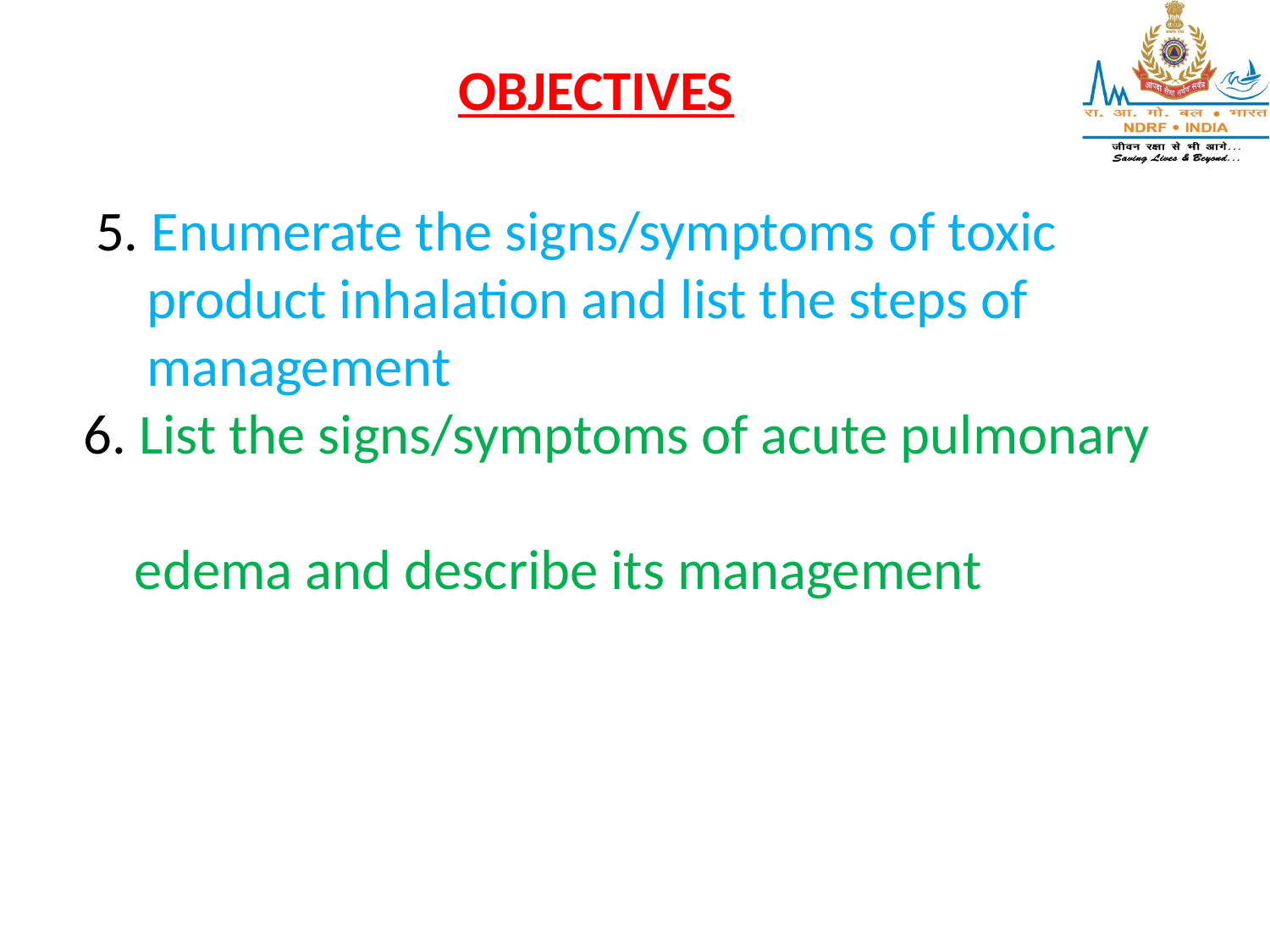

OBJECTIVES
5. Enumerate the signs/symptoms of toxic
    product inhalation and list the steps of
    management
   6. List the signs/symptoms of acute pulmonary
       edema and describe its management